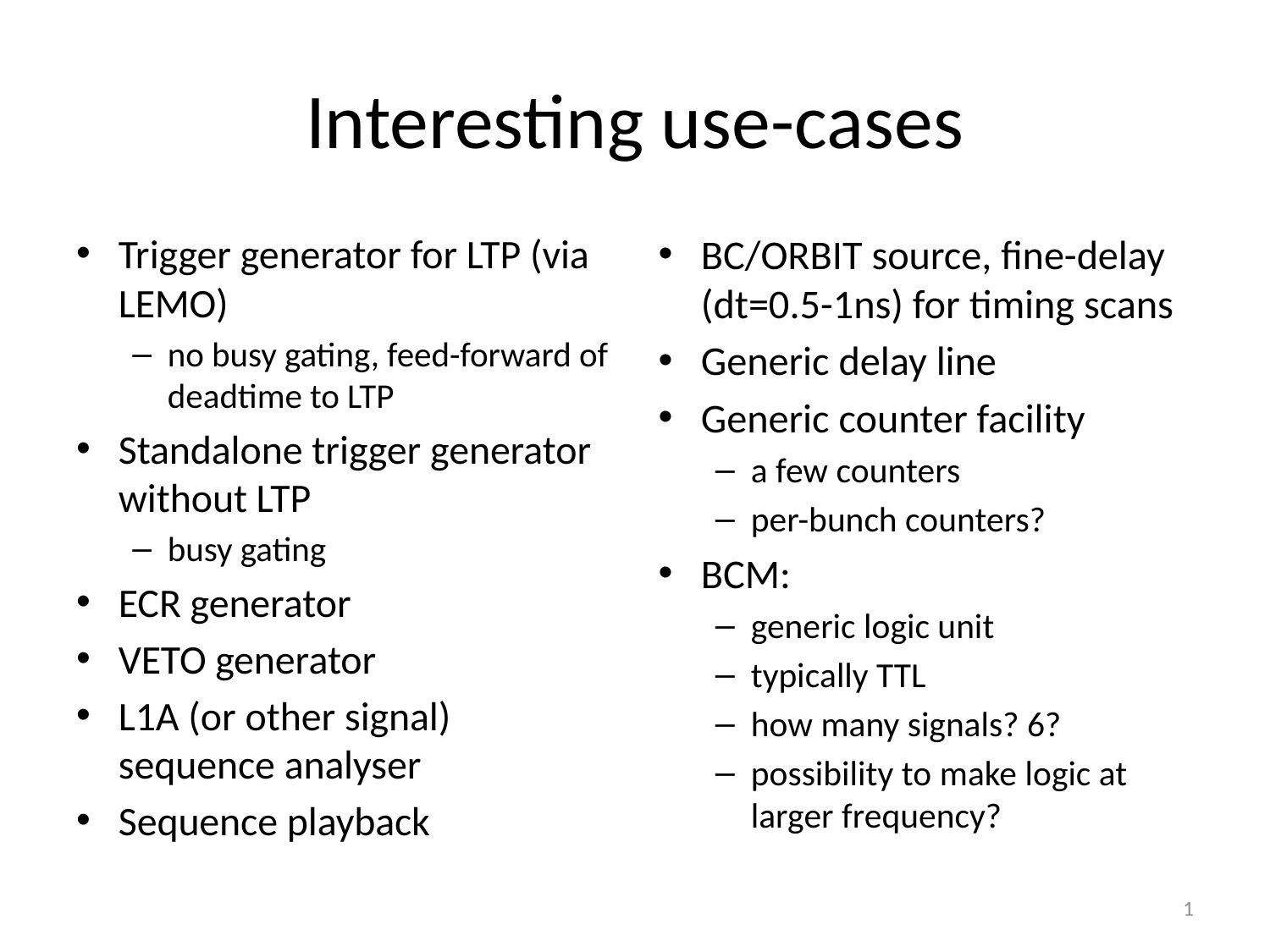

# Interesting use-cases
Trigger generator for LTP (via LEMO)
no busy gating, feed-forward of deadtime to LTP
Standalone trigger generator without LTP
busy gating
ECR generator
VETO generator
L1A (or other signal) sequence analyser
Sequence playback
BC/ORBIT source, fine-delay (dt=0.5-1ns) for timing scans
Generic delay line
Generic counter facility
a few counters
per-bunch counters?
BCM:
generic logic unit
typically TTL
how many signals? 6?
possibility to make logic at larger frequency?
1